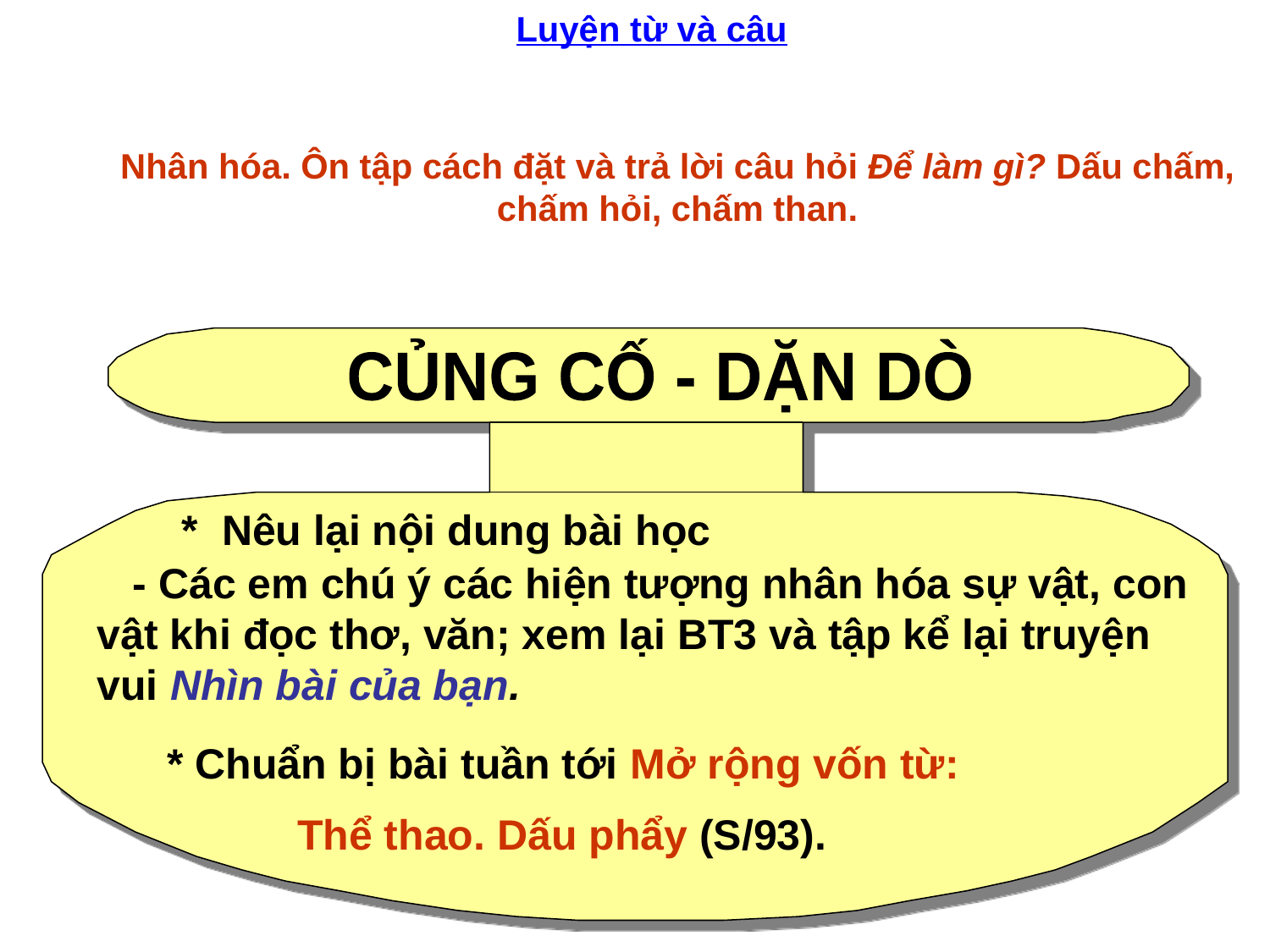

Luyện từ và câu
Nhân hóa. Ôn tập cách đặt và trả lời câu hỏi Để làm gì? Dấu chấm, chấm hỏi, chấm than.

 CỦNG CỐ - DẶN DÒ
*  Nêu lại nội dung bài học
   - Các em chú ý các hiện tượng nhân hóa sự vật, con vật khi đọc thơ, văn; xem lại BT3 và tập kể lại truyện vui Nhìn bài của bạn.
     * Chuẩn bị bài tuần tới Mở rộng vốn từ:
                Thể thao. Dấu phẩy (S/93).